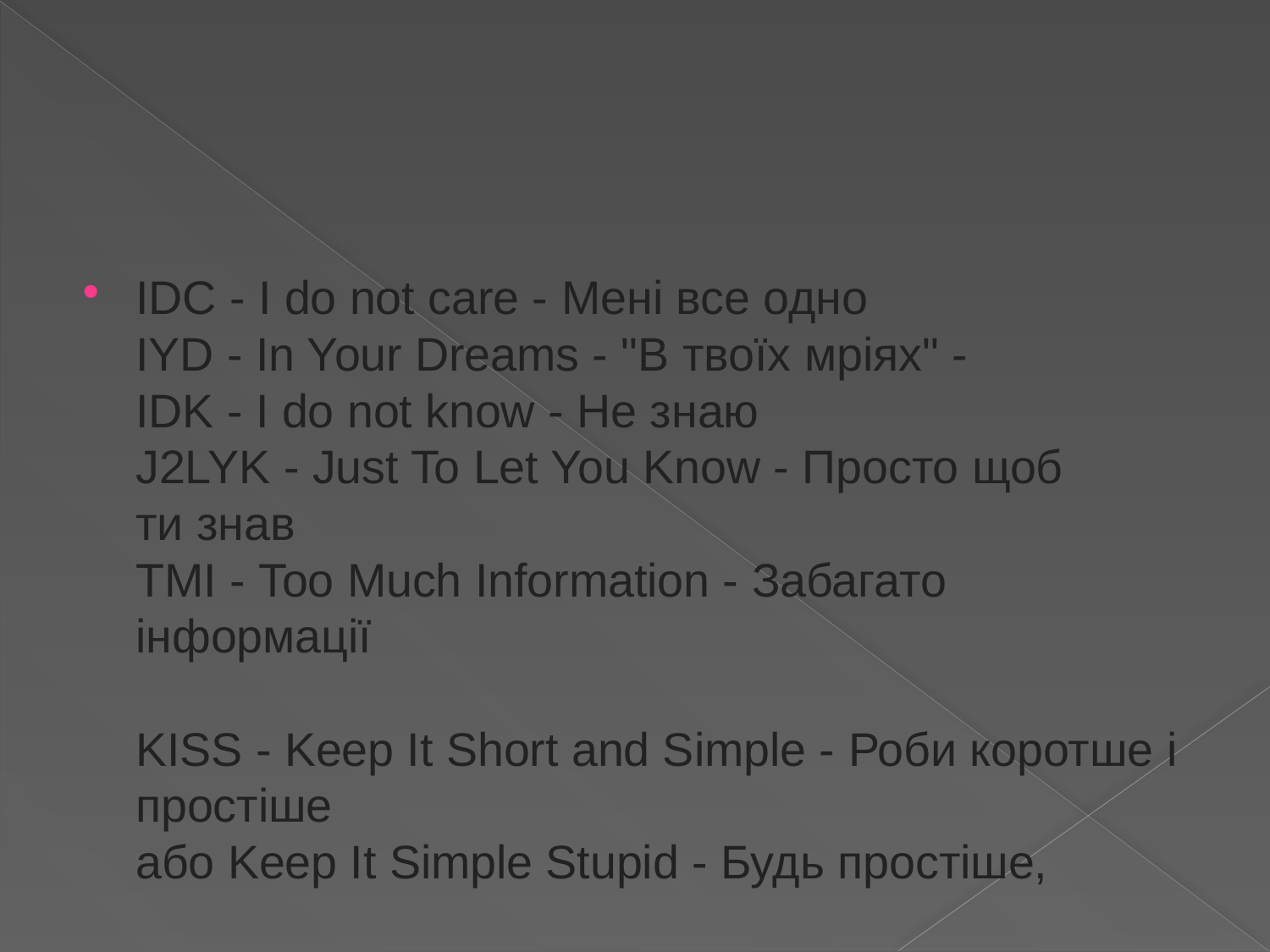

IDC - I do not care - Мені все одно 
IYD - In Your Dreams - "В твоїх мріях" - 
IDK - I do not know - Не знаю 
J2LYK - Just To Let You Know - Просто щоб ти знав 
TMI - Too Much Information - Забагато інформації 
KISS - Keep It Short and Simple - Роби коротше і простіше 
або Keep It Simple Stupid - Будь простіше,